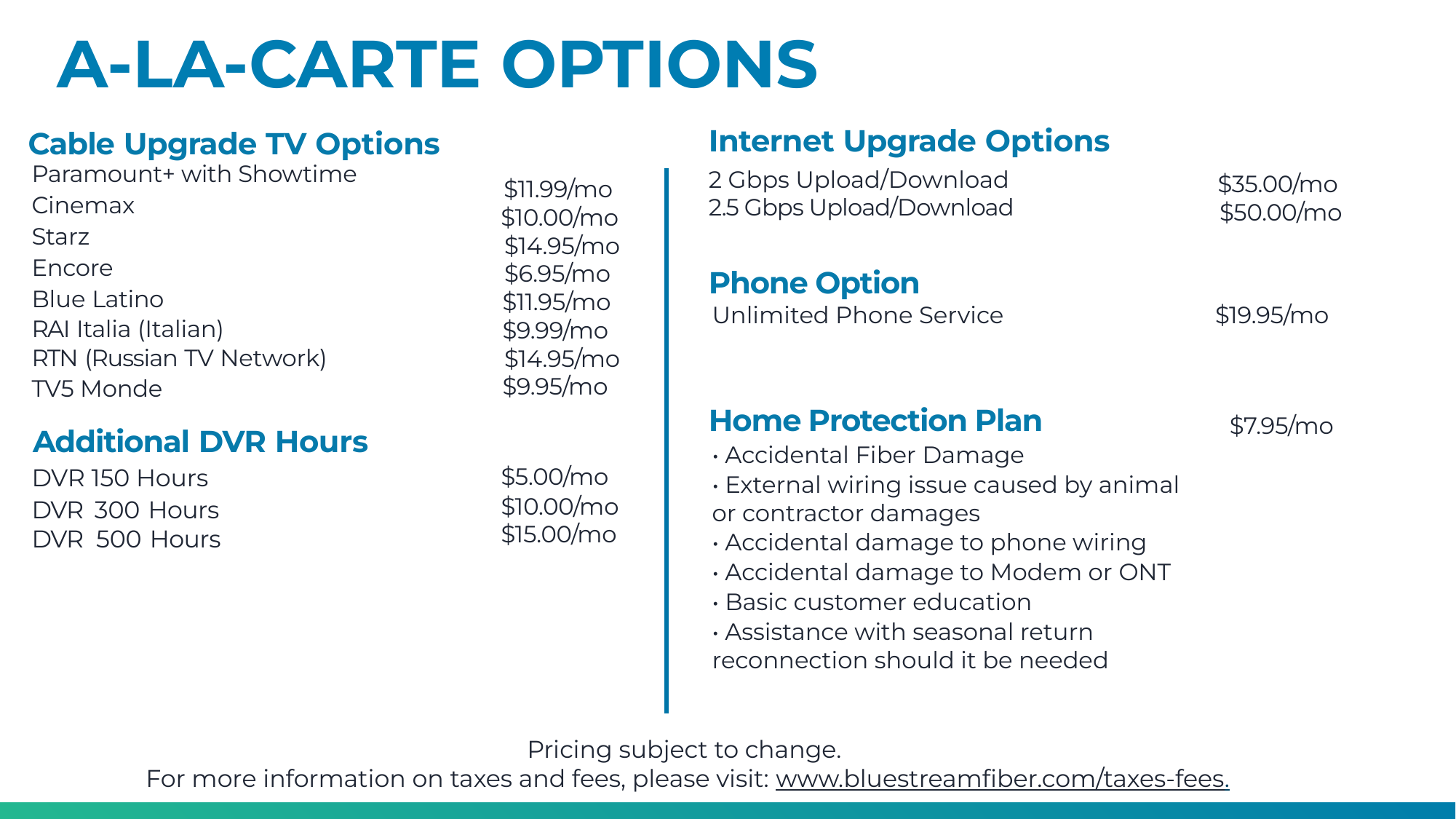

# A-LA-CARTE OPTIONS
Internet Upgrade Options
2 Gbps Upload/Download
2.5 Gbps Upload/Download
Cable Upgrade TV Options
Paramount+ with Showtime
Cinemax
Starz
Encore
Blue Latino
RAI Italia (Italian)
RTN (Russian TV Network)
TV5 Monde
$35.00/mo
 $50.00/mo

$11.99/mo
$10.00/mo
$14.95/mo
$6.95/mo
$11.95/mo
$9.99/mo
$14.95/mo
$9.95/mo

Phone Option
$19.95/mo
Unlimited Phone Service
Home Protection Plan
$7.95/mo
Additional DVR Hours
DVR 150 Hours
DVR  300 Hours
DVR  500 Hours
• Accidental Fiber Damage
• External wiring issue caused by animal or contractor damages
• Accidental damage to phone wiring
• Accidental damage to Modem or ONT
• Basic customer education
• Assistance with seasonal return reconnection should it be needed
$5.00/mo
$10.00/mo
$15.00/mo

Pricing subject to change.
For more information on taxes and fees, please visit: www.bluestreamfiber.com/taxes-fees.